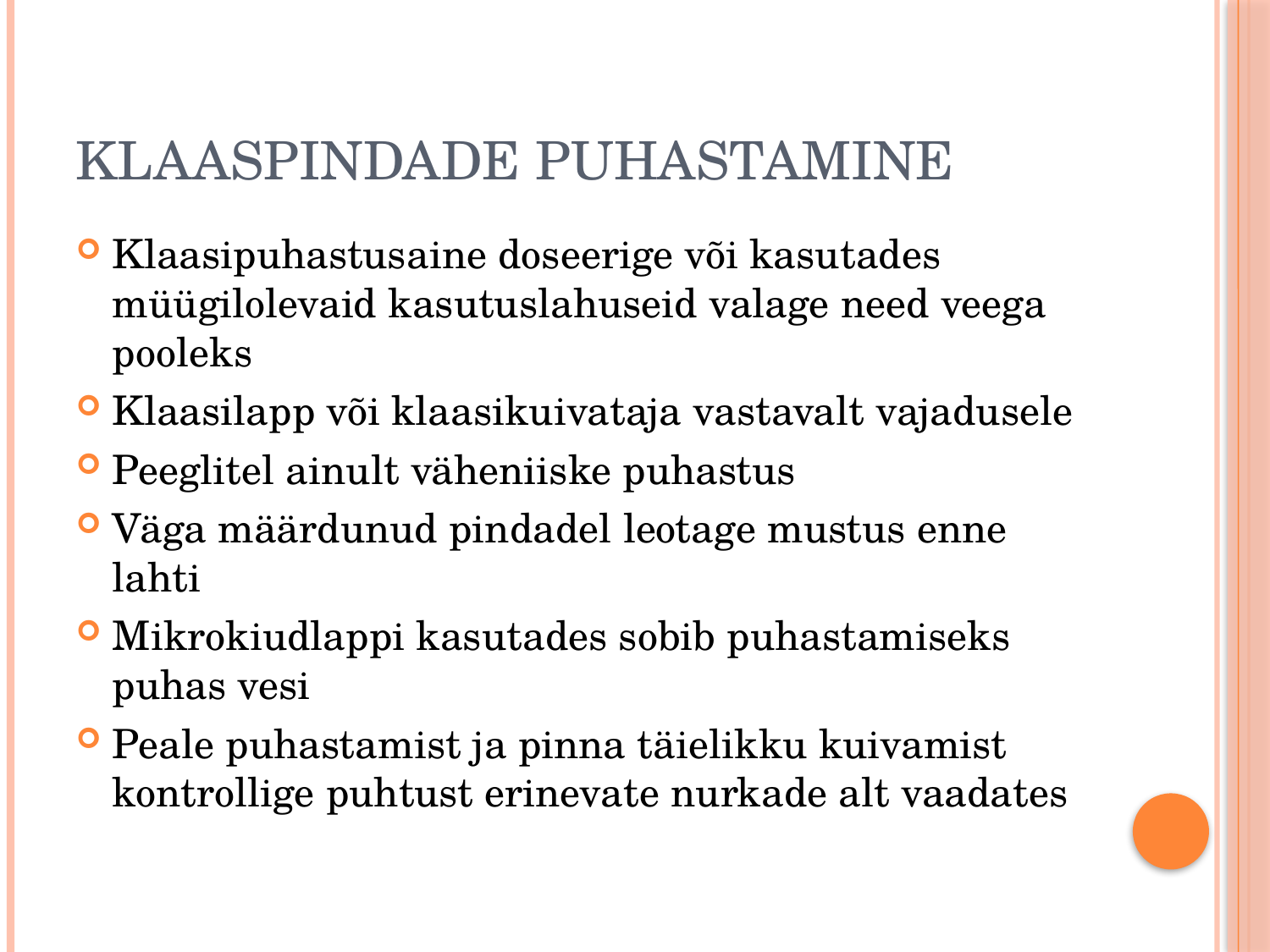

# Klaaspindade puhastamine
Klaasipuhastusaine doseerige või kasutades müügilolevaid kasutuslahuseid valage need veega pooleks
Klaasilapp või klaasikuivataja vastavalt vajadusele
Peeglitel ainult väheniiske puhastus
Väga määrdunud pindadel leotage mustus enne lahti
Mikrokiudlappi kasutades sobib puhastamiseks puhas vesi
Peale puhastamist ja pinna täielikku kuivamist kontrollige puhtust erinevate nurkade alt vaadates